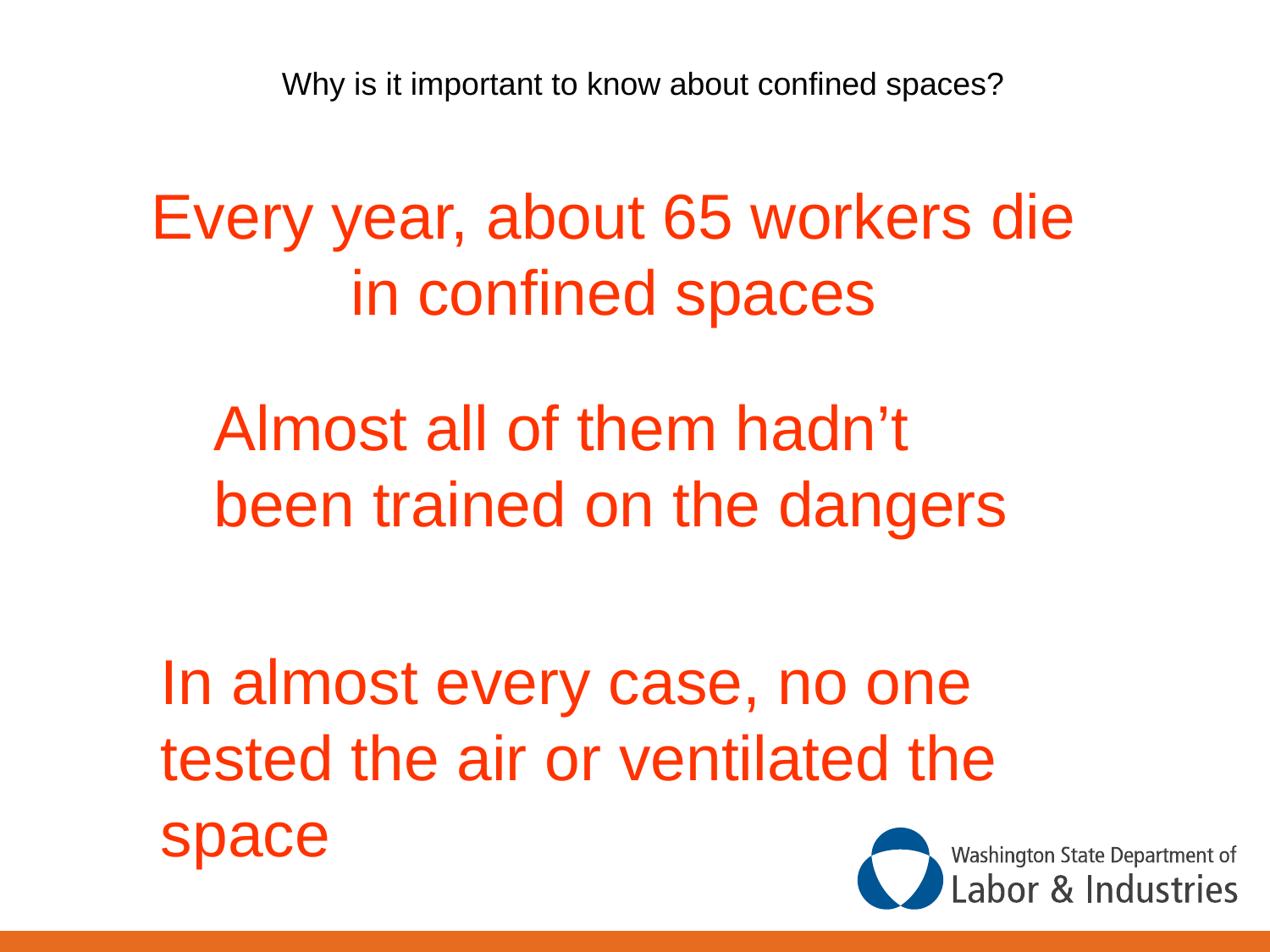

Why is it important to know about confined spaces?
Every year, about 65 workers die in confined spaces
Almost all of them hadn’t been trained on the dangers
In almost every case, no one tested the air or ventilated the space